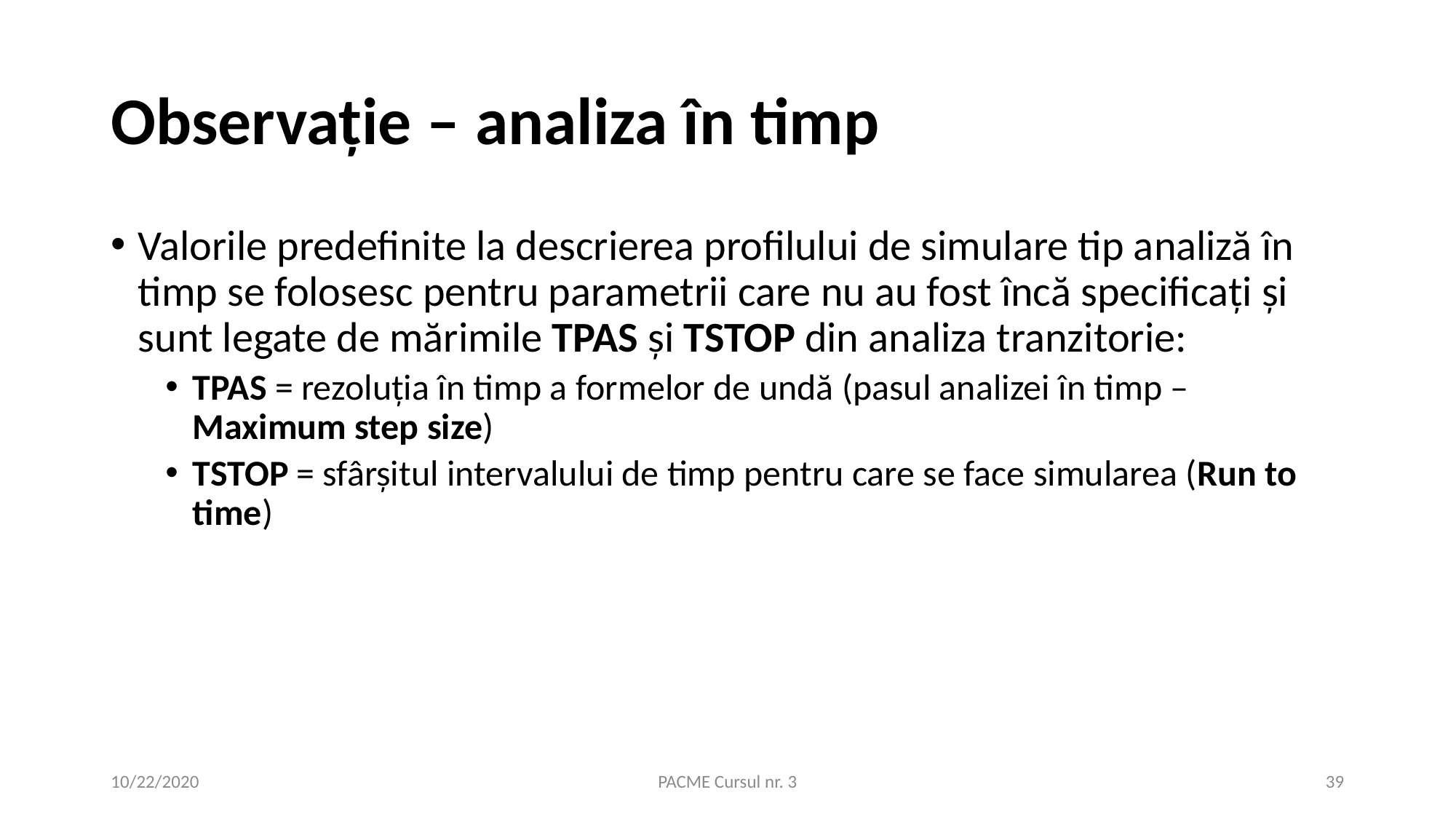

# Observație – analiza în timp
Valorile predefinite la descrierea profilului de simulare tip analiză în timp se folosesc pentru parametrii care nu au fost încă specificați şi sunt legate de mărimile TPAS şi TSTOP din analiza tranzitorie:
TPAS = rezoluția în timp a formelor de undă (pasul analizei în timp – Maximum step size)
TSTOP = sfârşitul intervalului de timp pentru care se face simularea (Run to time)
10/22/2020
PACME Cursul nr. 3
39